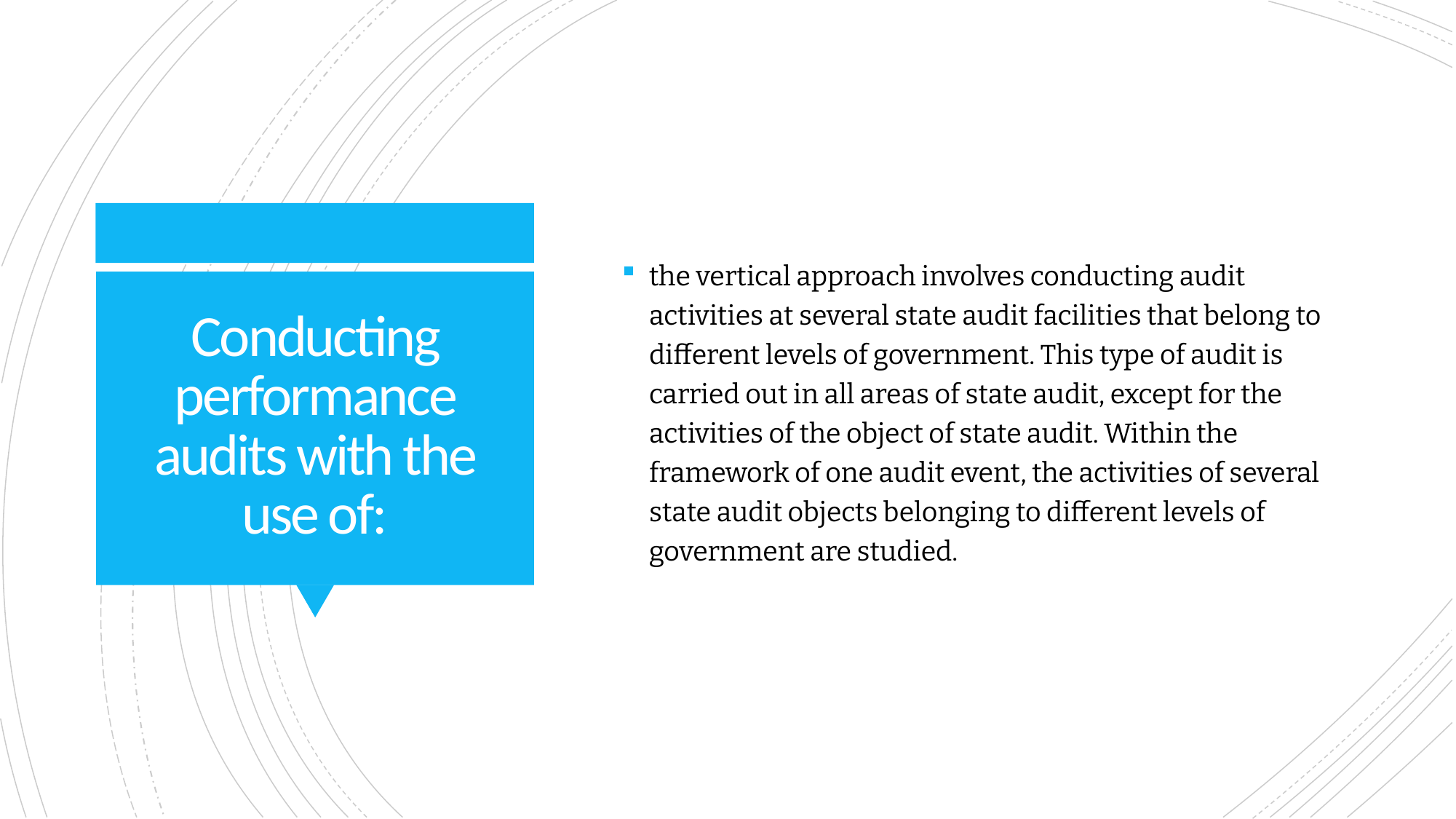

the vertical approach involves conducting audit activities at several state audit facilities that belong to different levels of government. This type of audit is carried out in all areas of state audit, except for the activities of the object of state audit. Within the framework of one audit event, the activities of several state audit objects belonging to different levels of government are studied.
# Conducting performance audits with the use of: